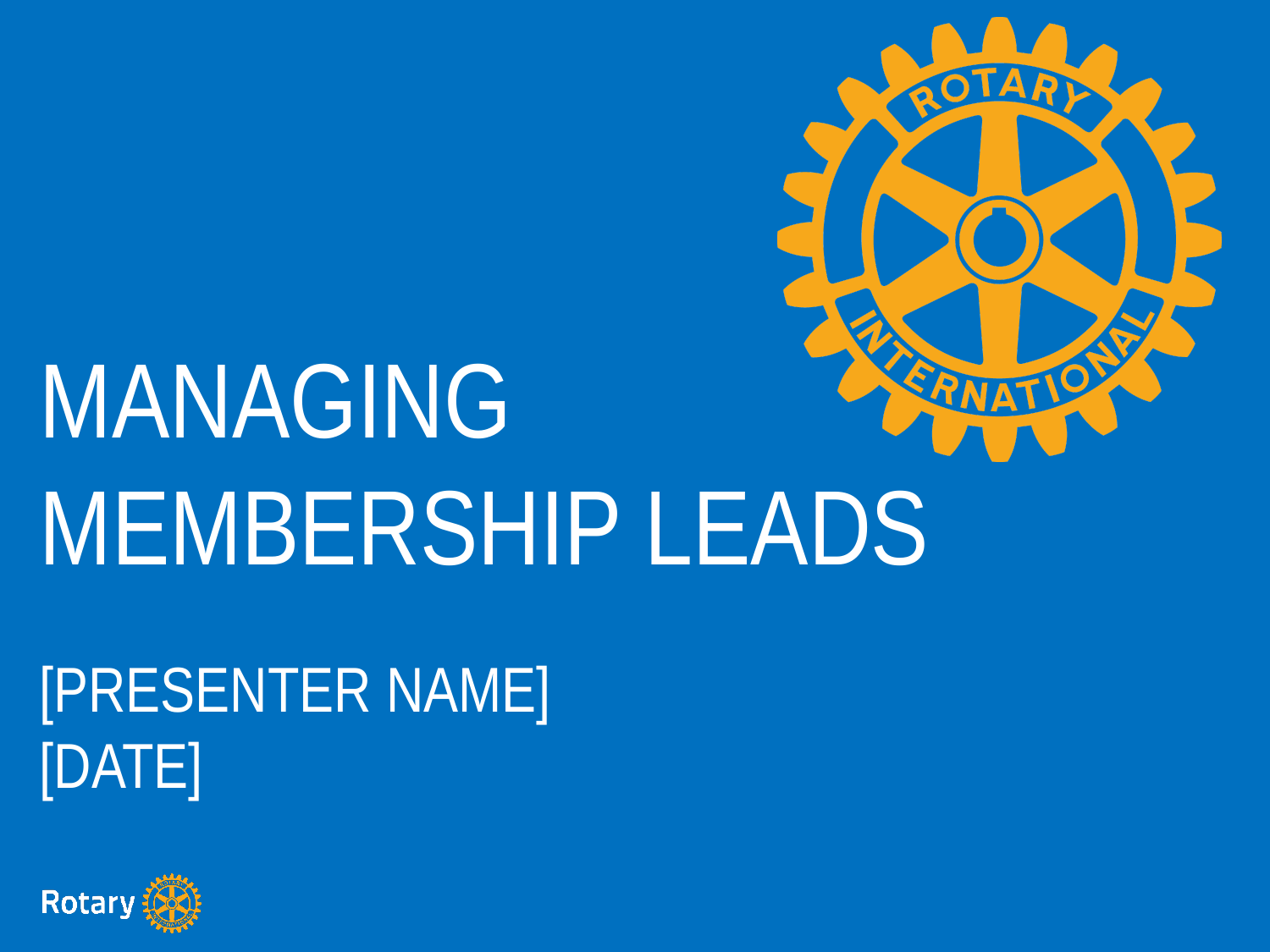

# Managing membership leads
[Presenter name]
[Date]